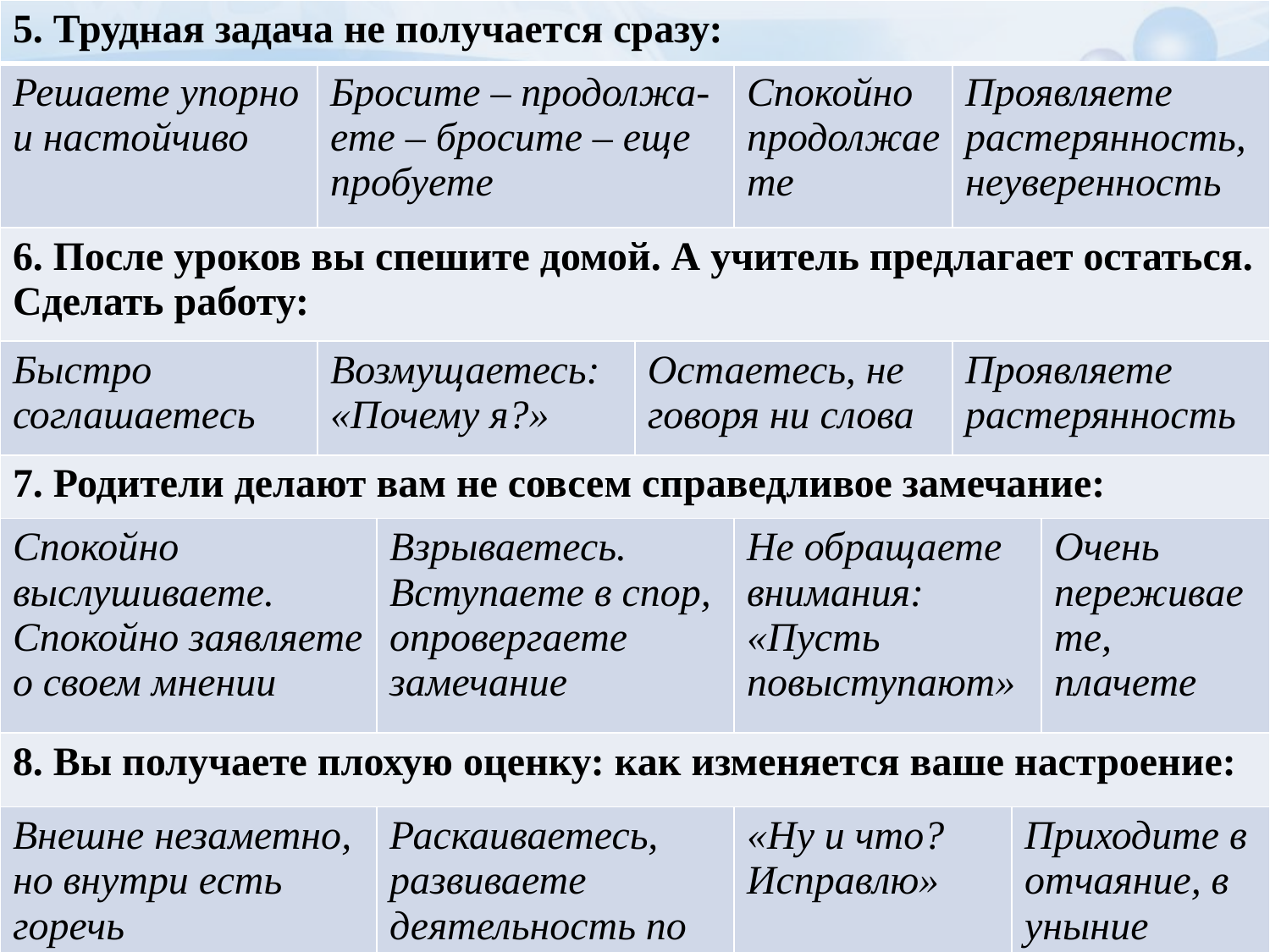

| 5. Трудная задача не получается сразу: |  |  |  |  |  |  |  |
| --- | --- | --- | --- | --- | --- | --- | --- |
| Решаете упорно и настойчиво | Бросите – продолжа-ете – бросите – еще пробуете |  |  | Спокойно продолжаете | Проявляете растерянность, неуверенность |  |  |
| 6. После уроков вы спешите домой. А учитель предлагает остаться. Сделать работу: |  |  |  |  |  |  |  |
| Быстро соглашаетесь | Возмущаетесь: «Почему я?» |  | Остаетесь, не говоря ни слова |  | Проявляете растерянность |  |  |
| 7. Родители делают вам не совсем справедливое замечание: |  |  |  |  |  |  |  |
| Спокойно выслушиваете. Спокойно заявляете о своем мнении |  | Взрываетесь. Вступаете в спор, опровергаете замечание |  | Не обращаете внимания: «Пусть повыступают» |  |  | Очень переживаете, плачете |
| 8. Вы получаете плохую оценку: как изменяется ваше настроение: |  |  |  |  |  |  |  |
| Внешне незаметно, но внутри есть горечь |  | Раскаиваетесь, развиваете деятельность по исправлению |  | «Ну и что? Исправлю» |  | Приходите в отчаяние, в уныние |  |